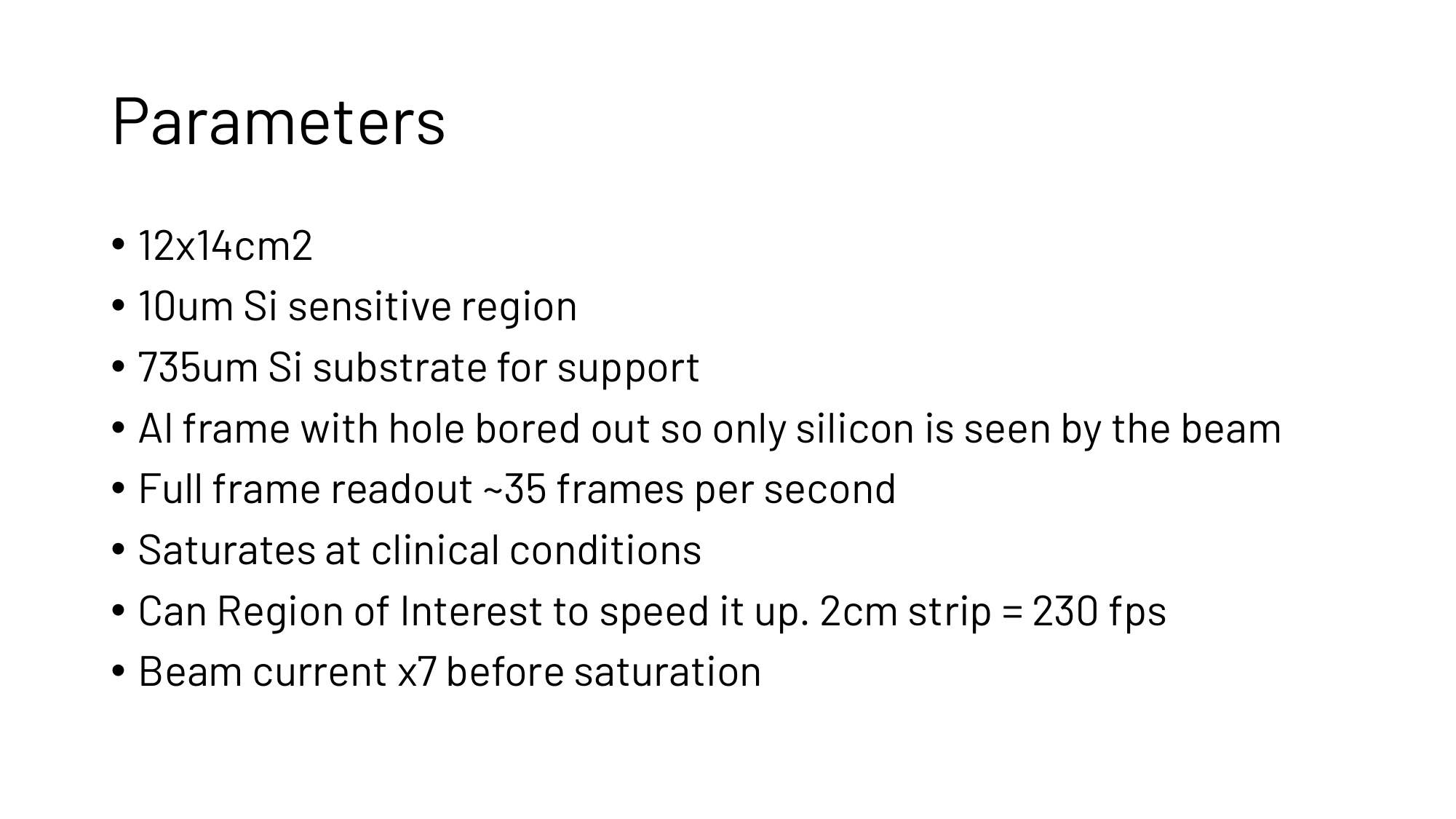

# Parameters
12x14cm2
10um Si sensitive region
735um Si substrate for support
Al frame with hole bored out so only silicon is seen by the beam
Full frame readout ~35 frames per second
Saturates at clinical conditions
Can Region of Interest to speed it up. 2cm strip = 230 fps
Beam current x7 before saturation